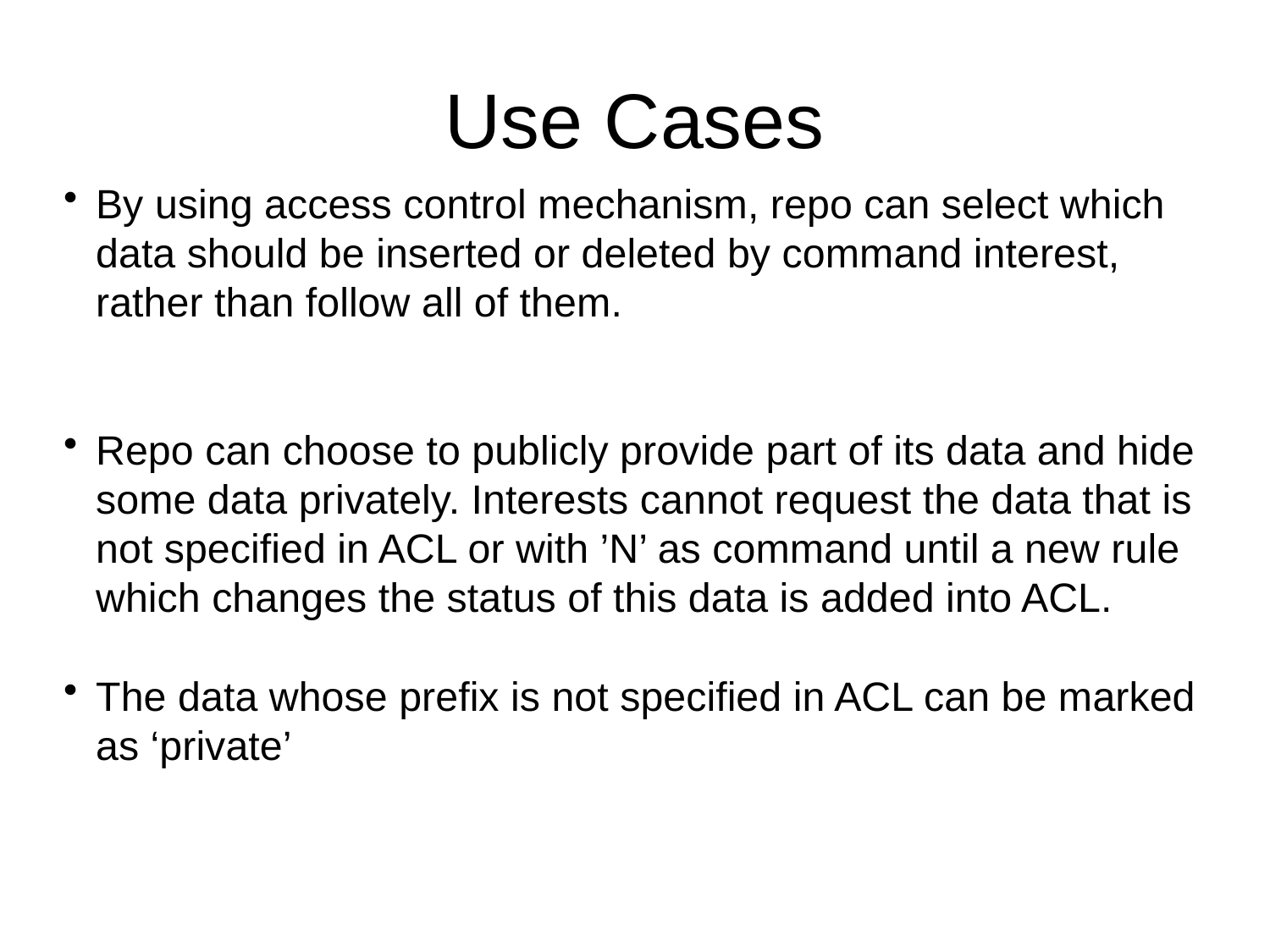

# Use Cases
By using access control mechanism, repo can select which data should be inserted or deleted by command interest, rather than follow all of them.

Repo can choose to publicly provide part of its data and hide some data privately. Interests cannot request the data that is not specified in ACL or with ’N’ as command until a new rule which changes the status of this data is added into ACL.

The data whose prefix is not specified in ACL can be marked as ‘private’

19